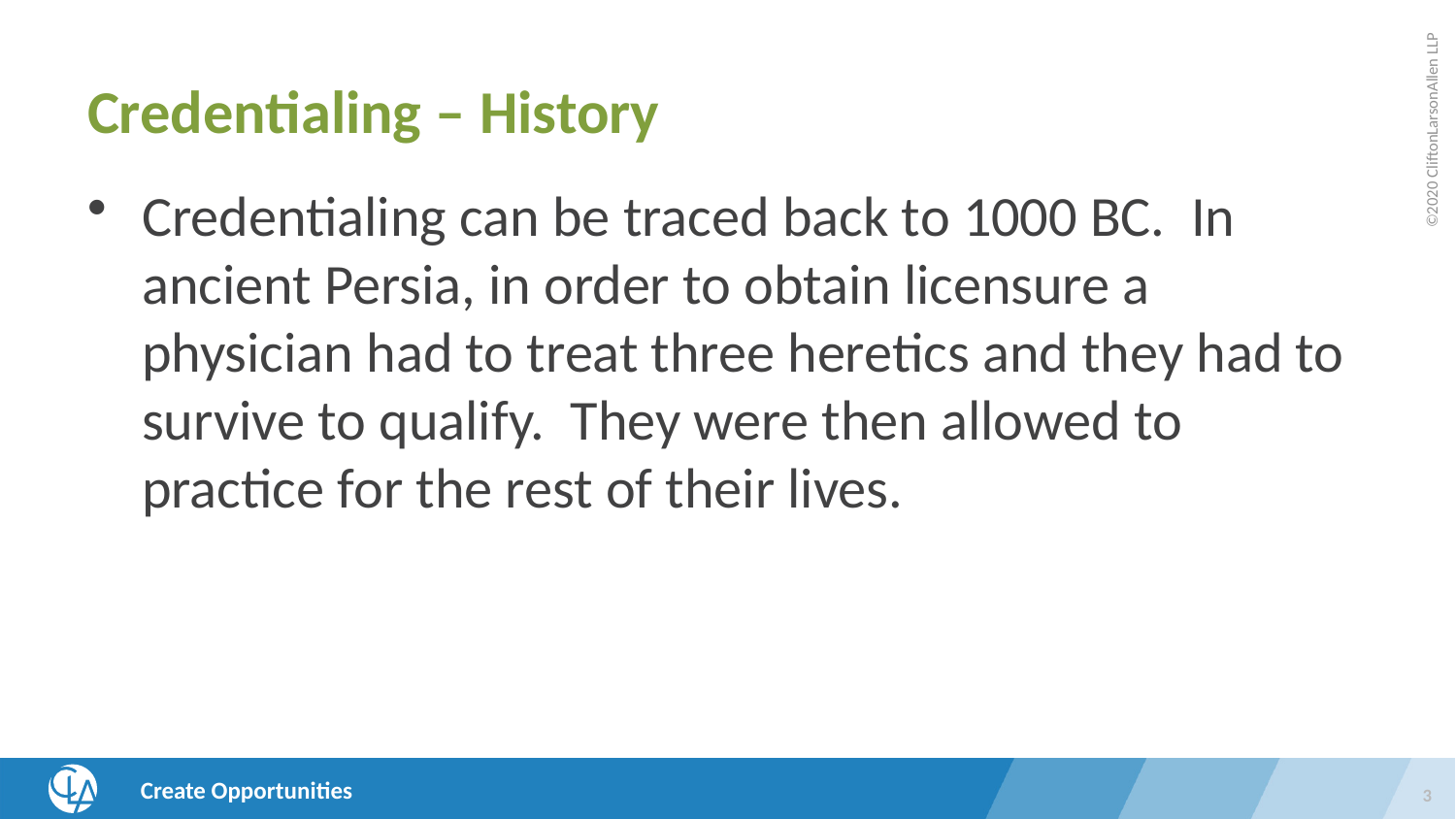

# Credentialing – History
Credentialing can be traced back to 1000 BC.  In ancient Persia, in order to obtain licensure a physician had to treat three heretics and they had to survive to qualify.  They were then allowed to practice for the rest of their lives.
3